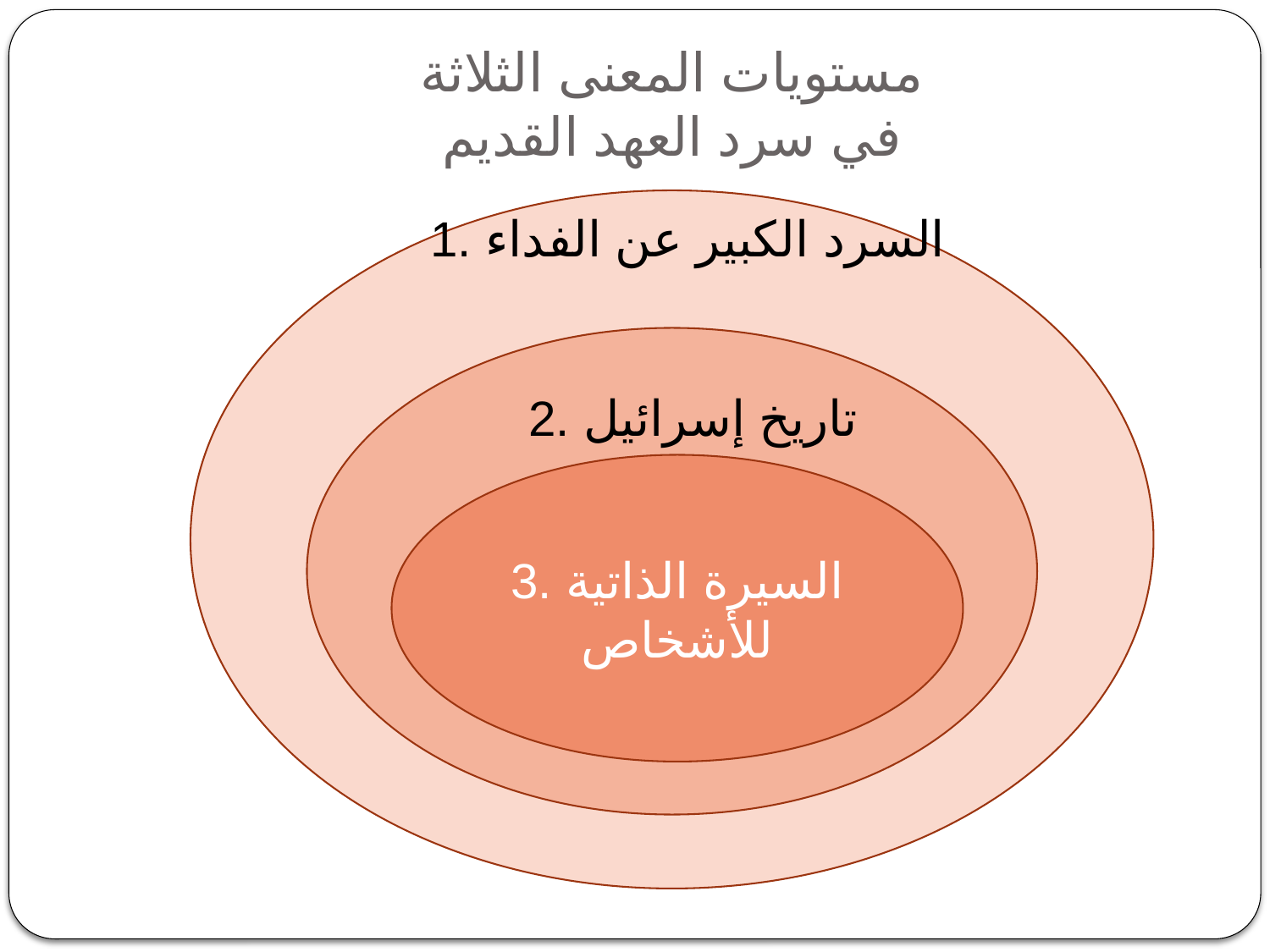

# مستويات المعنى الثلاثة في سرد العهد القديم

1. السرد الكبير عن الفداء

2. تاريخ إسرائيل
3. السيرة الذاتية للأشخاص